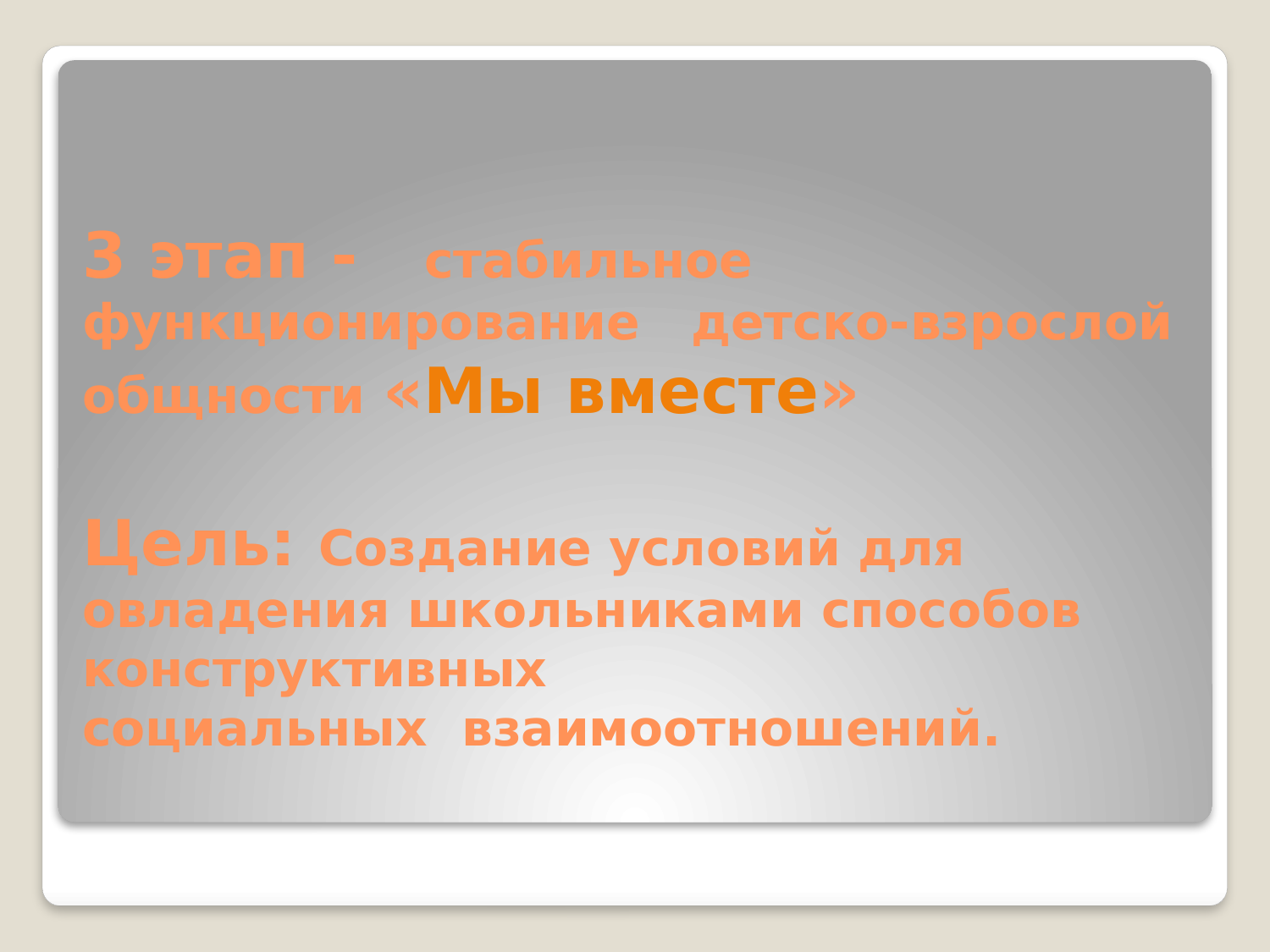

# 3 этап -   стабильное функционирование   детско-взрослой общности «Мы вместе» Цель: Создание условий для овладения школьниками способов конструктивных социальных  взаимоотношений.